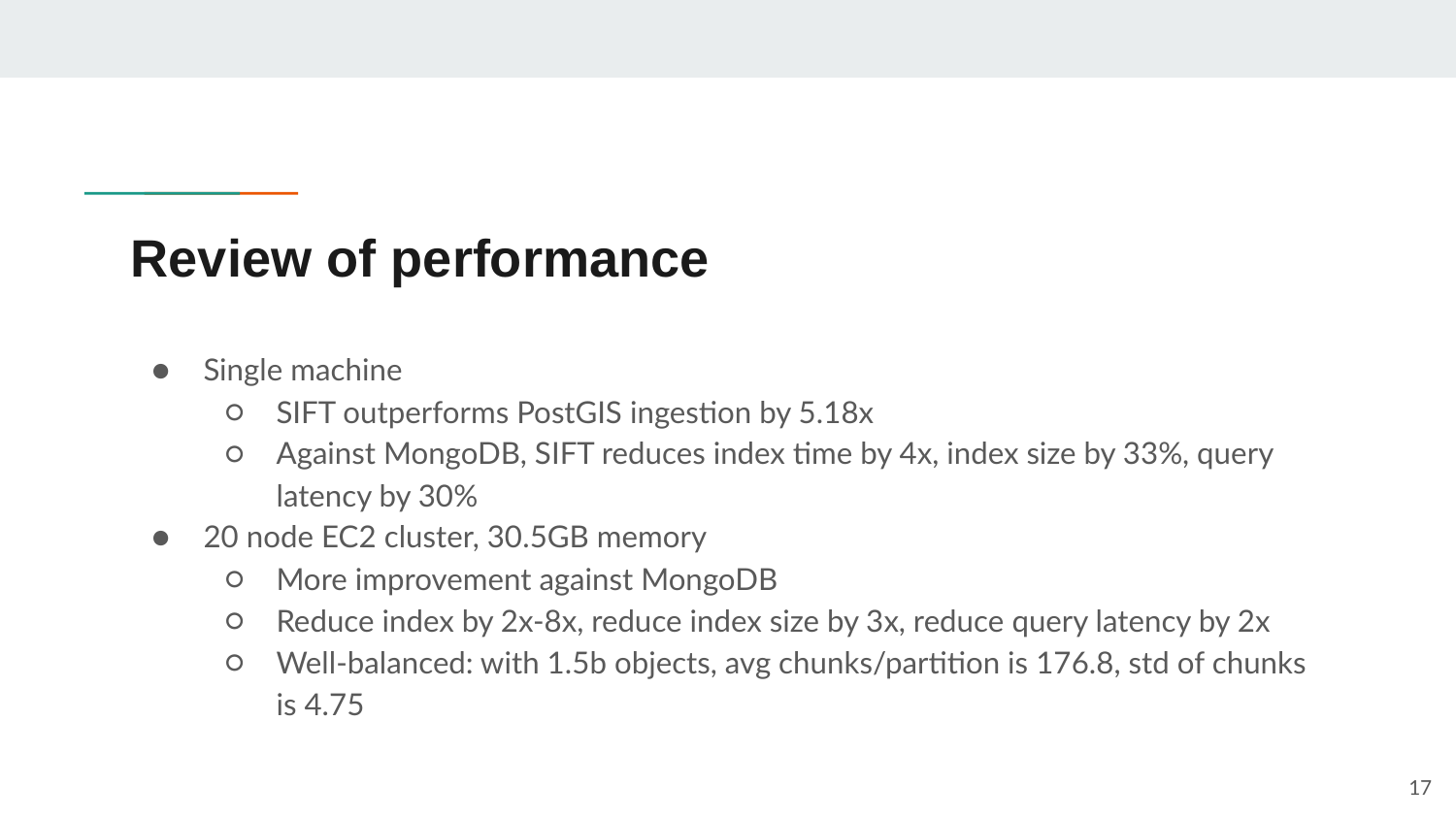

# Review of performance
Single machine
SIFT outperforms PostGIS ingestion by 5.18x
Against MongoDB, SIFT reduces index time by 4x, index size by 33%, query latency by 30%
20 node EC2 cluster, 30.5GB memory
More improvement against MongoDB
Reduce index by 2x-8x, reduce index size by 3x, reduce query latency by 2x
Well-balanced: with 1.5b objects, avg chunks/partition is 176.8, std of chunks is 4.75
17